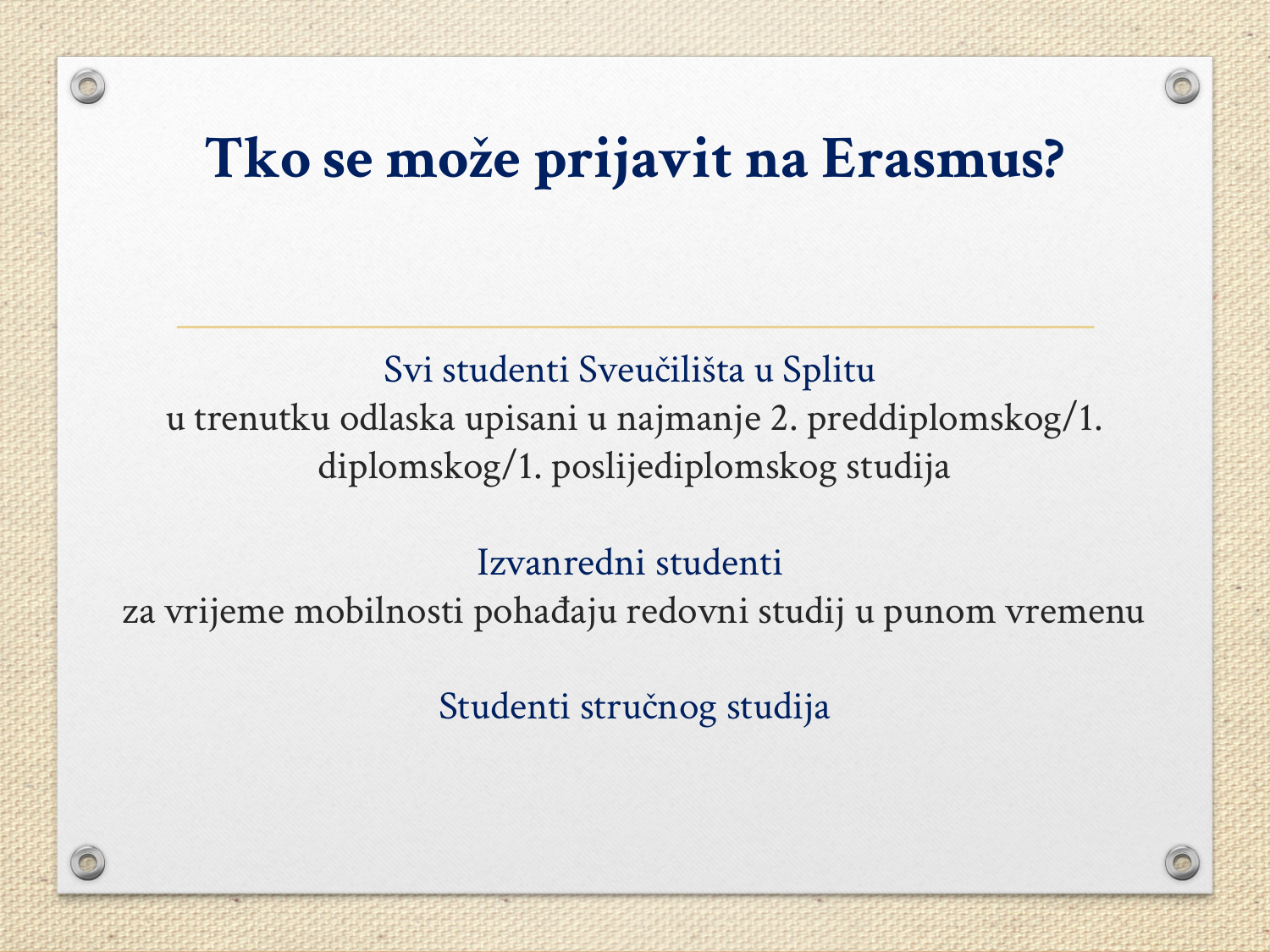

# Tko se može prijavit na Erasmus? Svi studenti Sveučilišta u Splitu u trenutku odlaska upisani u najmanje 2. preddiplomskog/1. diplomskog/1. poslijediplomskog studija Izvanredni studenti za vrijeme mobilnosti pohađaju redovni studij u punom vremenu Studenti stručnog studija